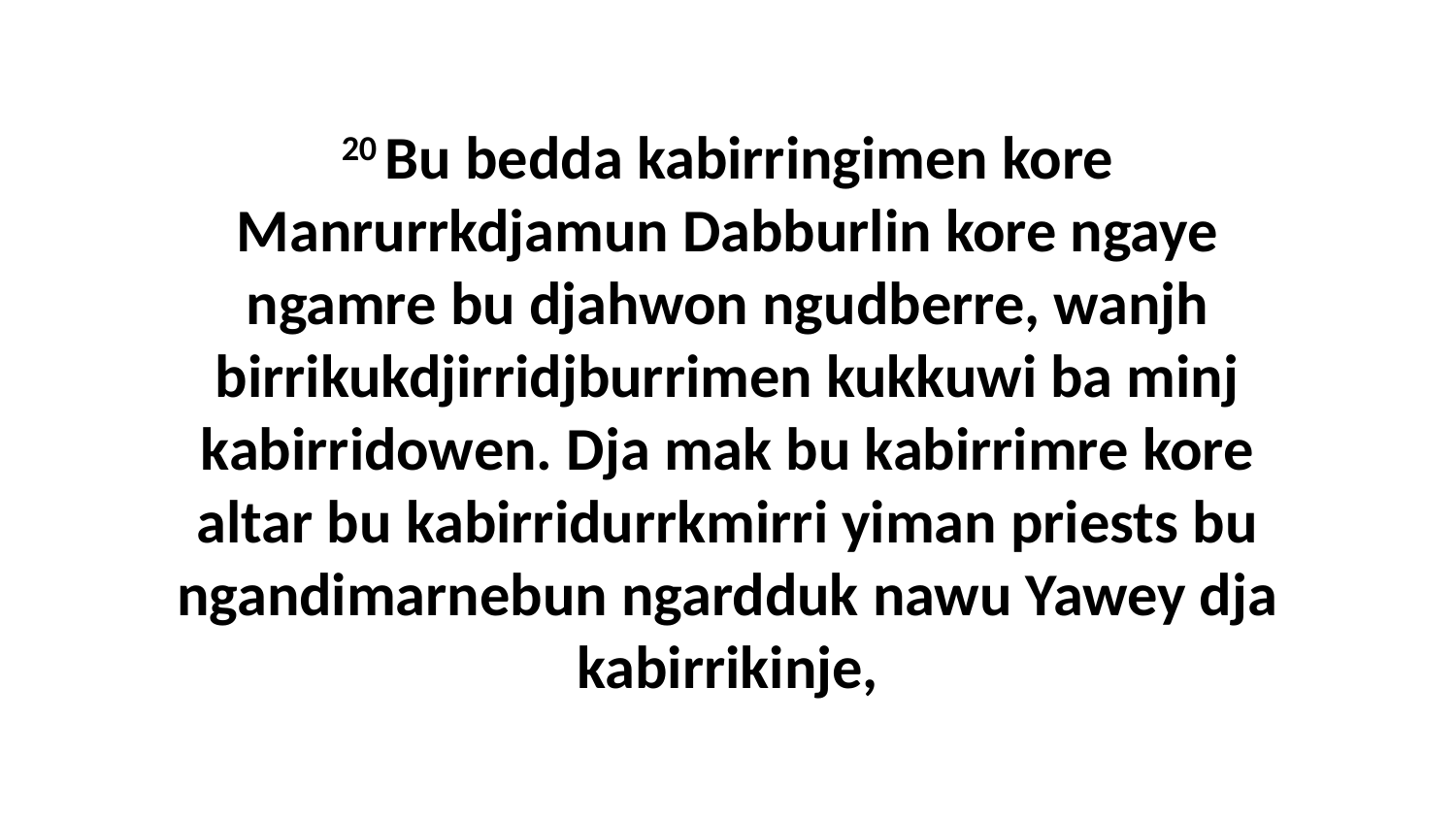

20 Bu bedda kabirringimen kore Manrurrkdjamun Dabburlin kore ngaye ngamre bu djahwon ngudberre, wanjh birrikukdjirridjburrimen kukkuwi ba minj kabirridowen. Dja mak bu kabirrimre kore altar bu kabirridurrkmirri yiman priests bu ngandimarnebun ngardduk nawu Yawey dja kabirrikinje,